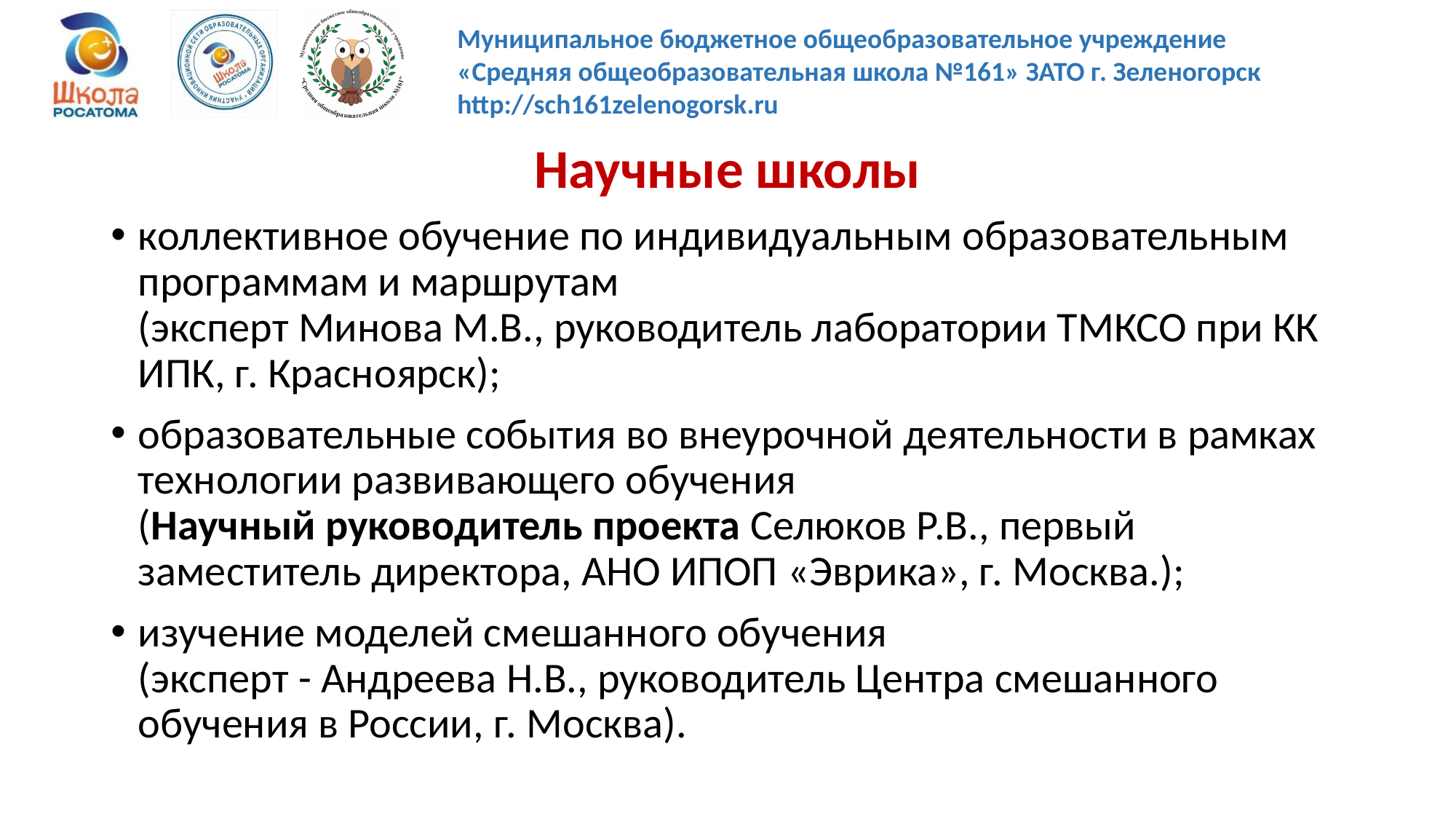

# Научные школы
коллективное обучение по индивидуальным образовательным программам и маршрутам
(эксперт Минова М.В., руководитель лаборатории ТМКСО при КК ИПК, г. Красноярск);
образовательные события во внеурочной деятельности в рамках технологии развивающего обучения
(Научный руководитель проекта Селюков Р.В., первый заместитель директора, АНО ИПОП «Эврика», г. Москва.);
изучение моделей смешанного обучения
(эксперт - Андреева Н.В., руководитель Центра смешанного обучения в России, г. Москва).